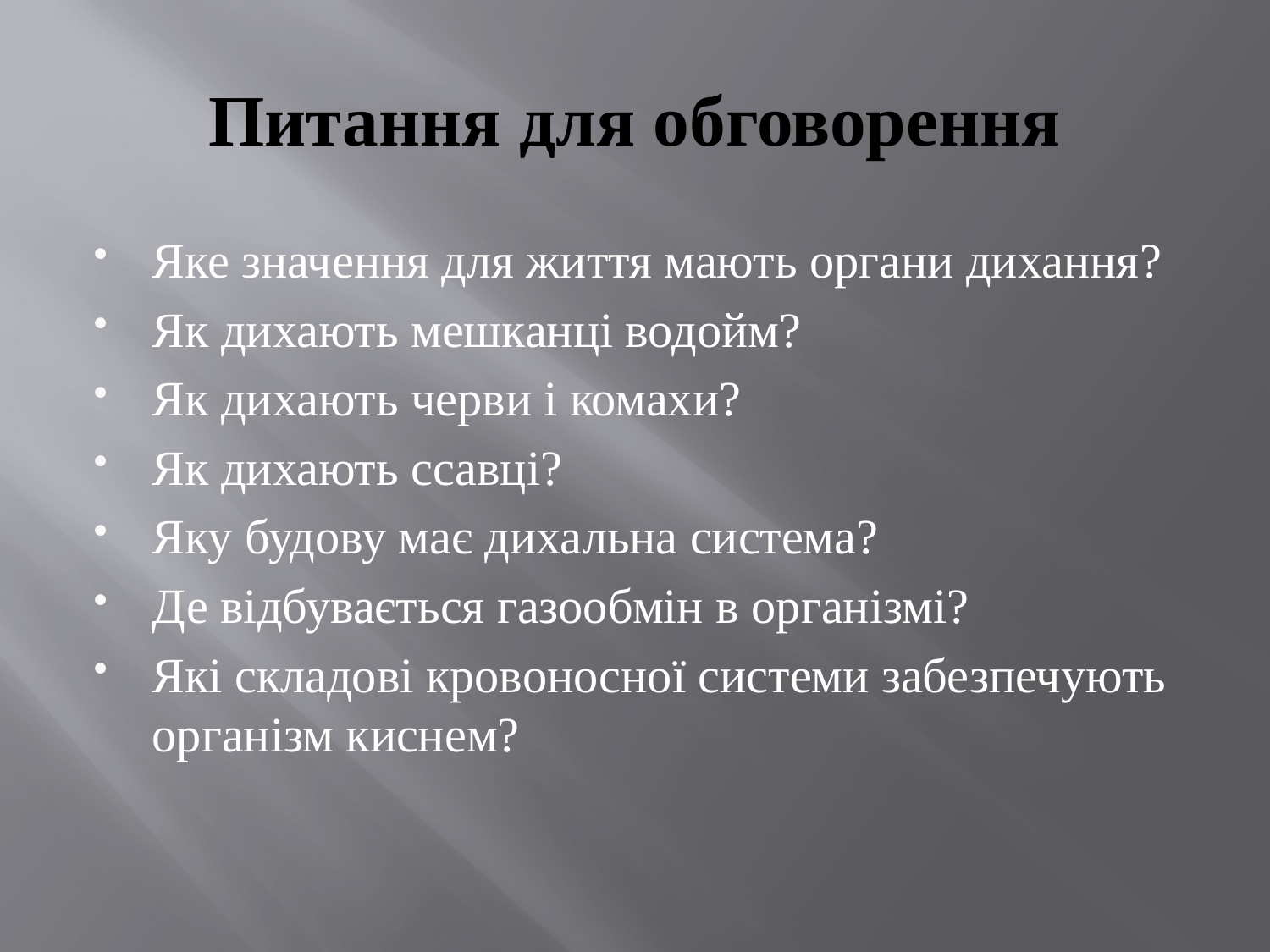

# Питання для обговорення
Яке значення для життя мають органи дихання?
Як дихають мешканці водойм?
Як дихають черви і комахи?
Як дихають ссавці?
Яку будову має дихальна система?
Де відбувається газообмін в організмі?
Які складові кровоносної системи забезпечують організм киснем?